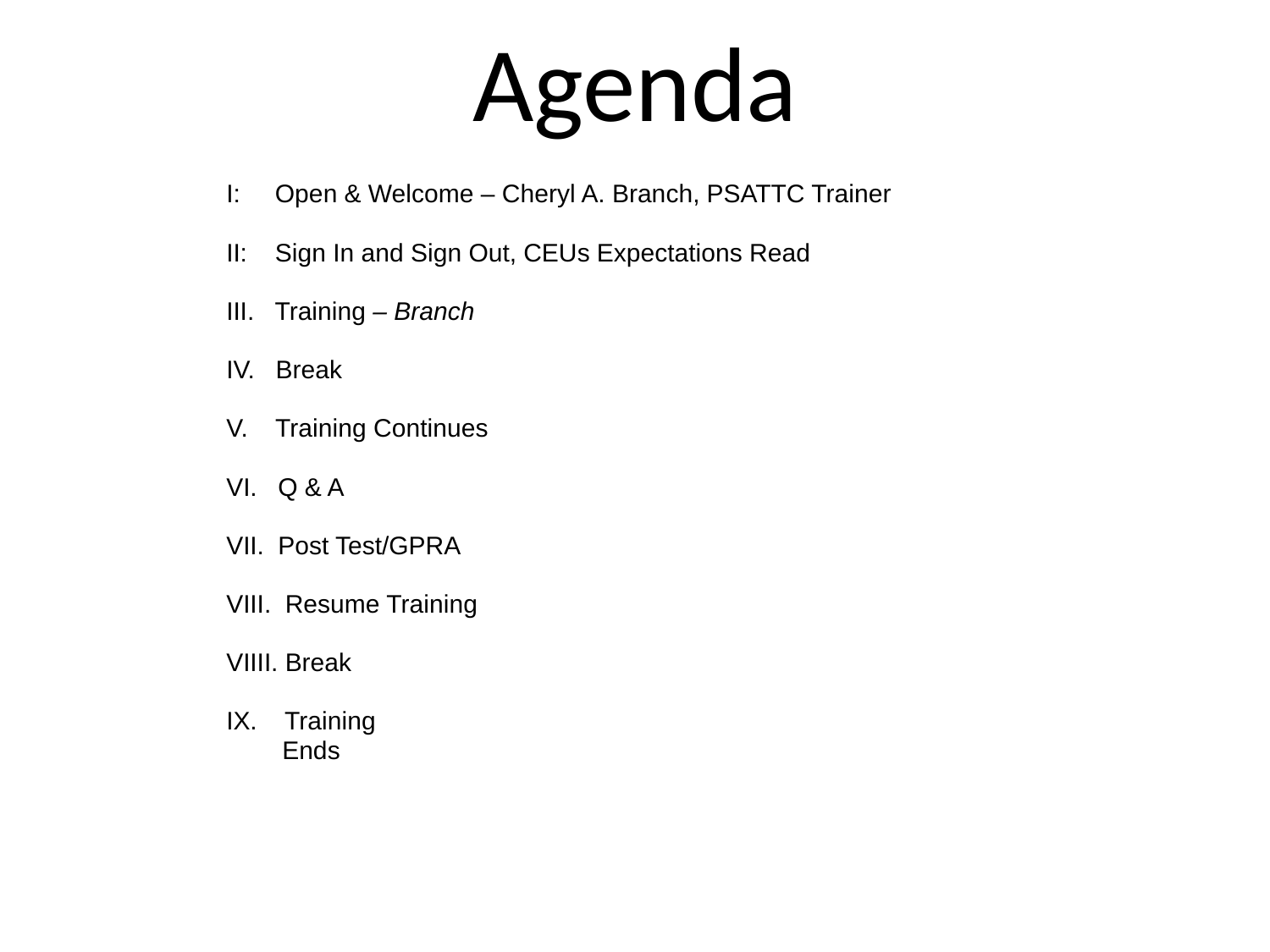

# Agenda

		I:     Open & Welcome – Cheryl A. Branch, PSATTC Trainer

		II:    Sign In and Sign Out, CEUs Expectations Read

		III.   Training – Branch

		IV.   Break

		V.    Training Continues

		VI.   Q & A

		VII.  Post Test/GPRA

		VIII.  Resume Training

		VIIII. Break

		IX.    Training
		        Ends